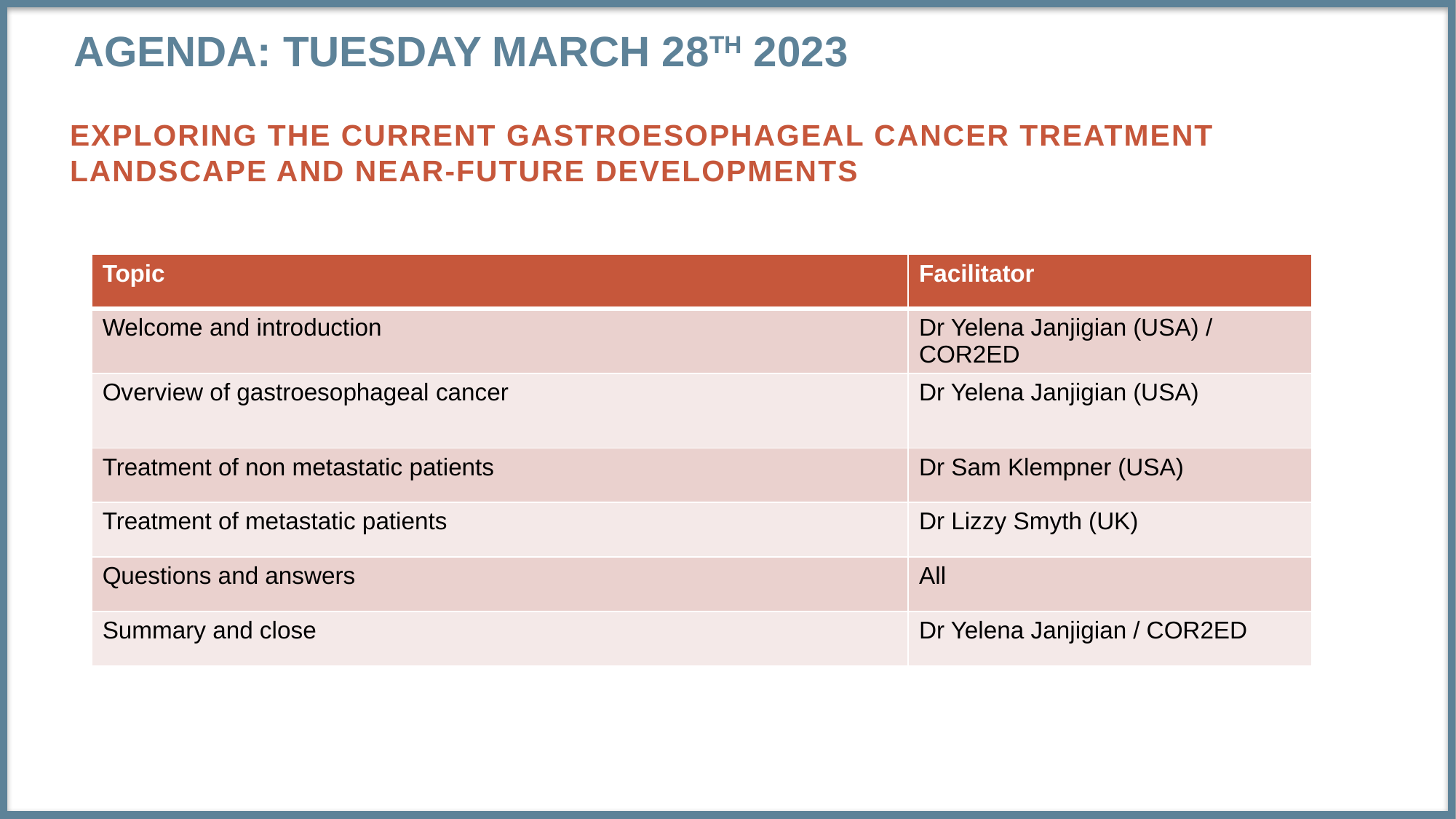

# Agenda: Tuesday March 28th 2023
Exploring the current gastroesophageal cancer treatment landscape and near-future developments
| Topic | Facilitator |
| --- | --- |
| Welcome and introduction | Dr Yelena Janjigian (USA) / COR2ED |
| Overview of gastroesophageal cancer | Dr Yelena Janjigian (USA) |
| Treatment of non metastatic patients | Dr Sam Klempner (USA) |
| Treatment of metastatic patients | Dr Lizzy Smyth (UK) |
| Questions and answers | All |
| Summary and close | Dr Yelena Janjigian / COR2ED |